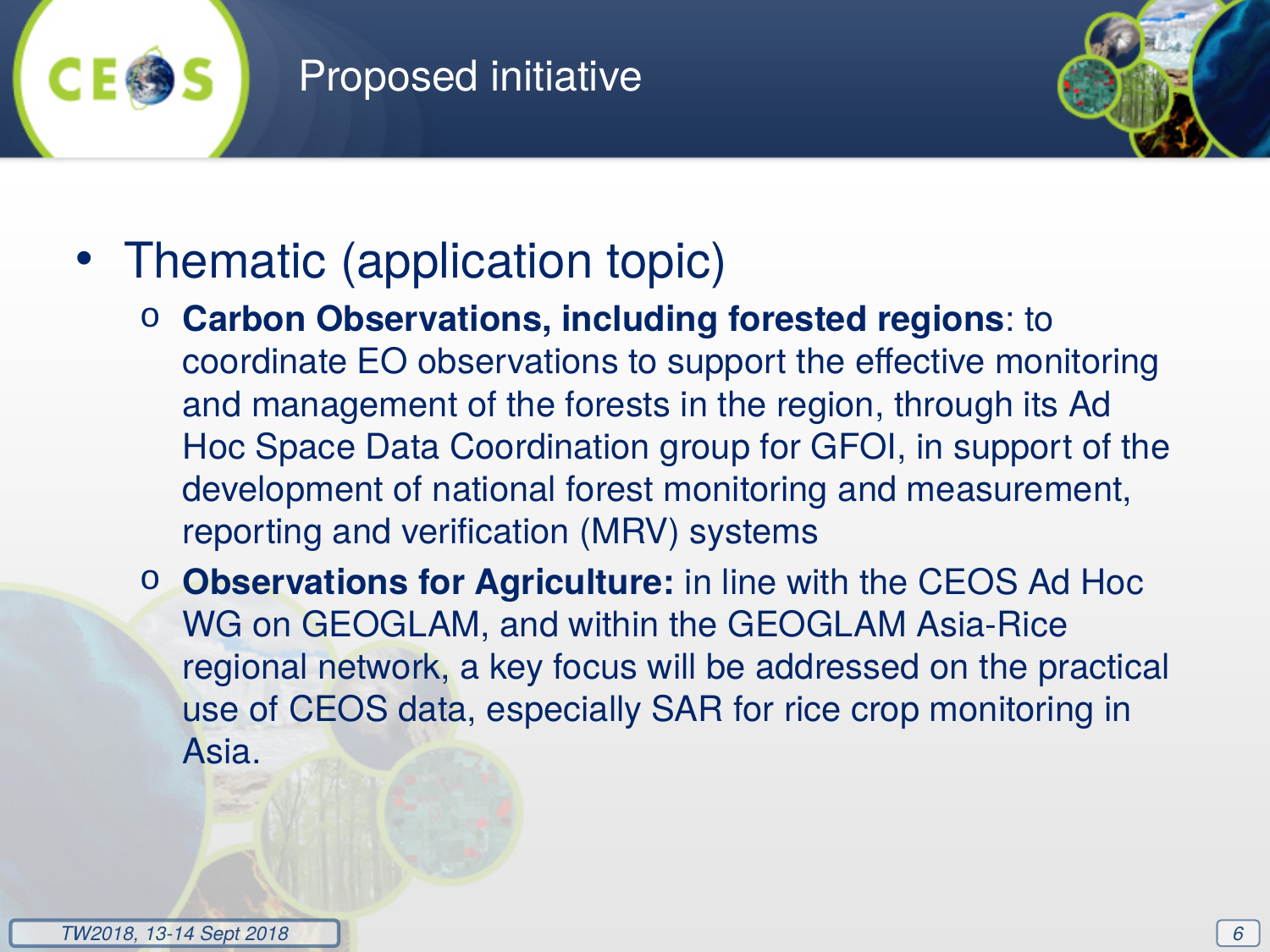

Proposed initiative
Thematic (application topic)
Carbon Observations, including forested regions: to coordinate EO observations to support the effective monitoring and management of the forests in the region, through its Ad Hoc Space Data Coordination group for GFOI, in support of the development of national forest monitoring and measurement, reporting and verification (MRV) systems
Observations for Agriculture: in line with the CEOS Ad Hoc WG on GEOGLAM, and within the GEOGLAM Asia-Rice regional network, a key focus will be addressed on the practical use of CEOS data, especially SAR for rice crop monitoring in Asia.

6